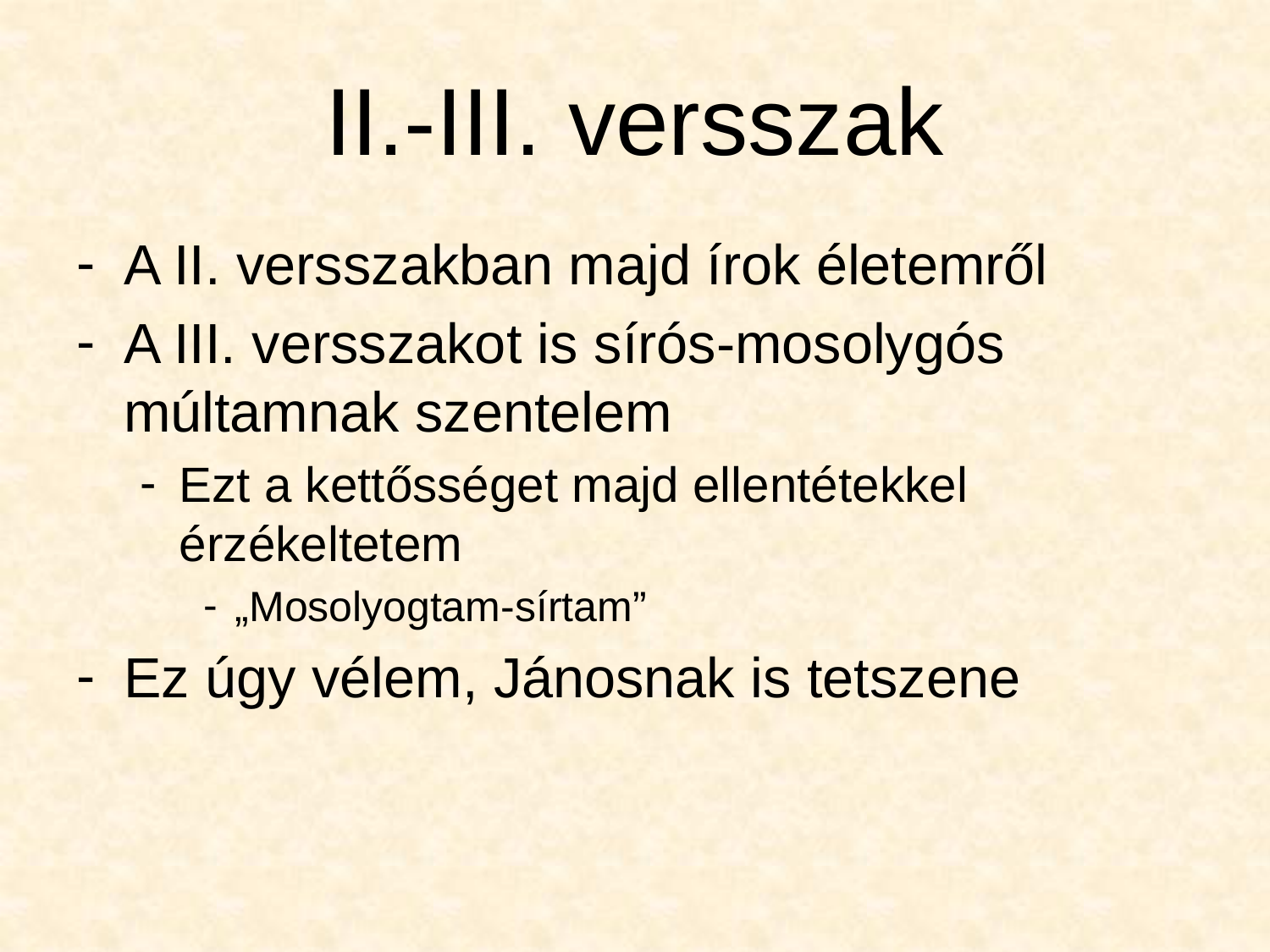

# II.-III. versszak
A II. versszakban majd írok életemről
A III. versszakot is sírós-mosolygós múltamnak szentelem
Ezt a kettősséget majd ellentétekkel érzékeltetem
„Mosolyogtam-sírtam”
Ez úgy vélem, Jánosnak is tetszene